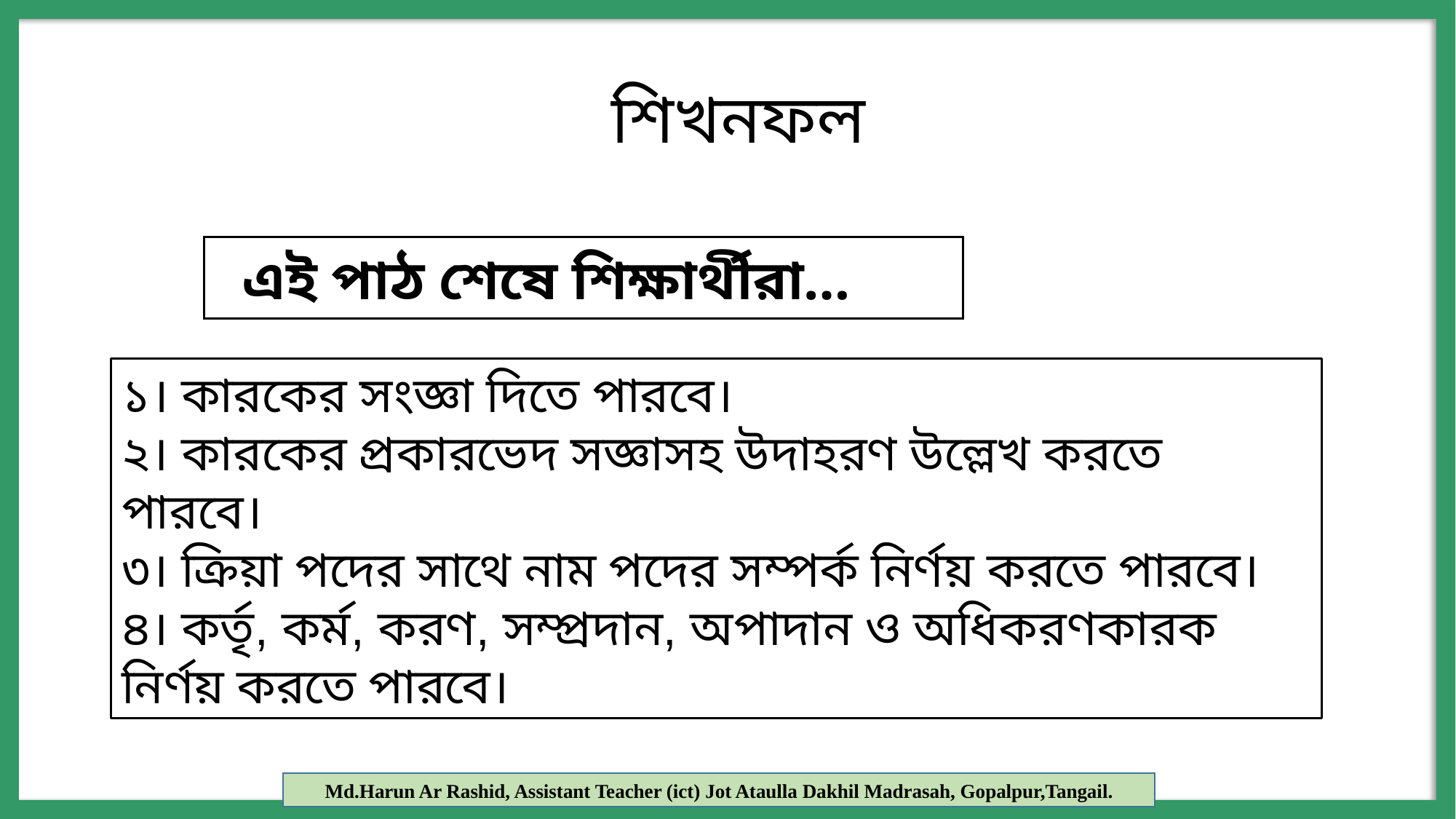

শিখনফল
  এই পাঠ শেষে শিক্ষার্থীরা…
১। কারকের সংজ্ঞা দিতে পারবে।
২। কারকের প্রকারভেদ সজ্ঞাসহ উদাহরণ উল্লেখ করতে পারবে।
৩। ক্রিয়া পদের সাথে নাম পদের সম্পর্ক নির্ণয় করতে পারবে।
৪। কর্তৃ, কর্ম, করণ, সম্প্রদান, অপাদান ও অধিকরণকারক নির্ণয় করতে পারবে।